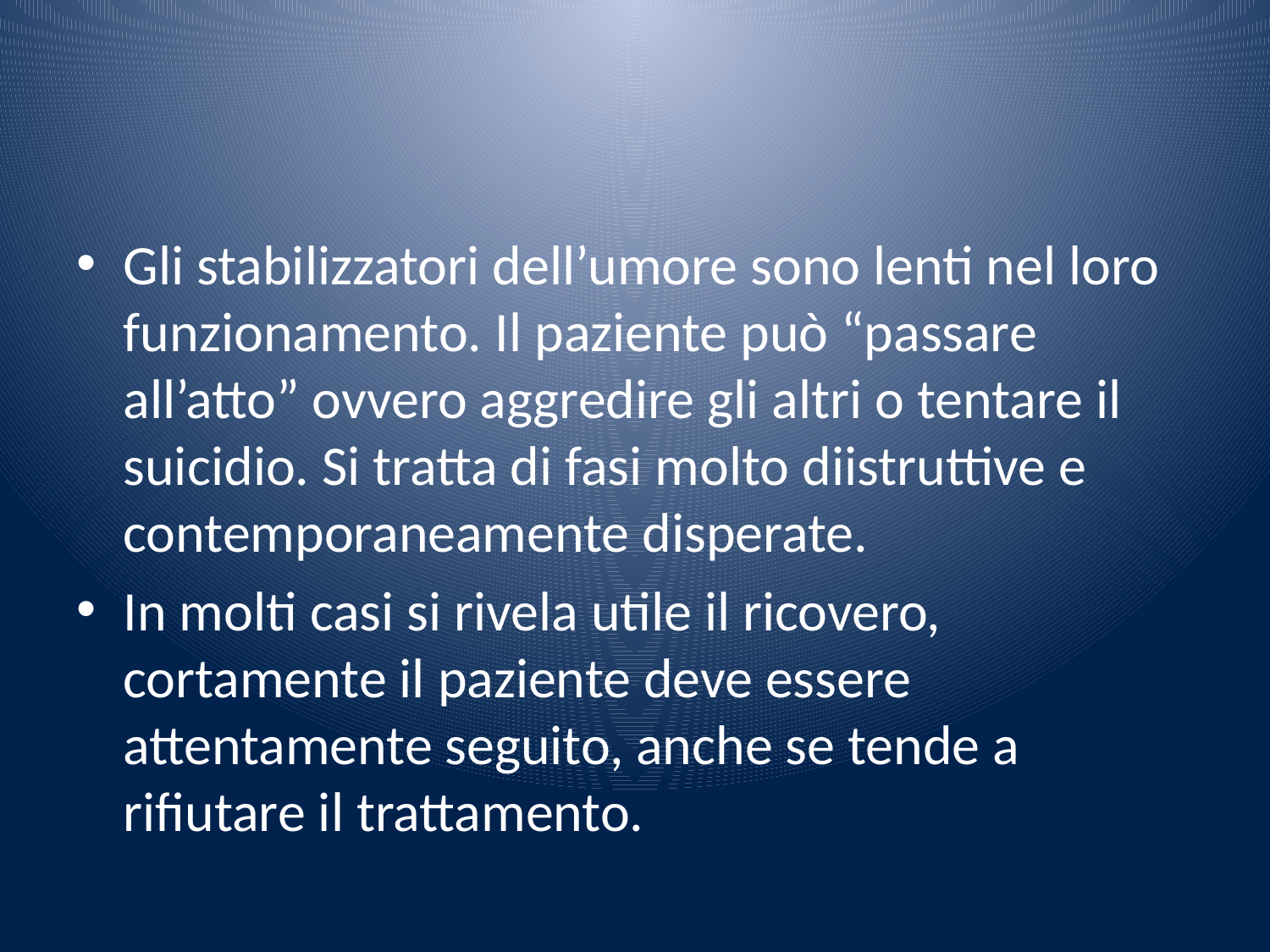

#
Gli stabilizzatori dell’umore sono lenti nel loro funzionamento. Il paziente può “passare all’atto” ovvero aggredire gli altri o tentare il suicidio. Si tratta di fasi molto diistruttive e contemporaneamente disperate.
In molti casi si rivela utile il ricovero, cortamente il paziente deve essere attentamente seguito, anche se tende a rifiutare il trattamento.